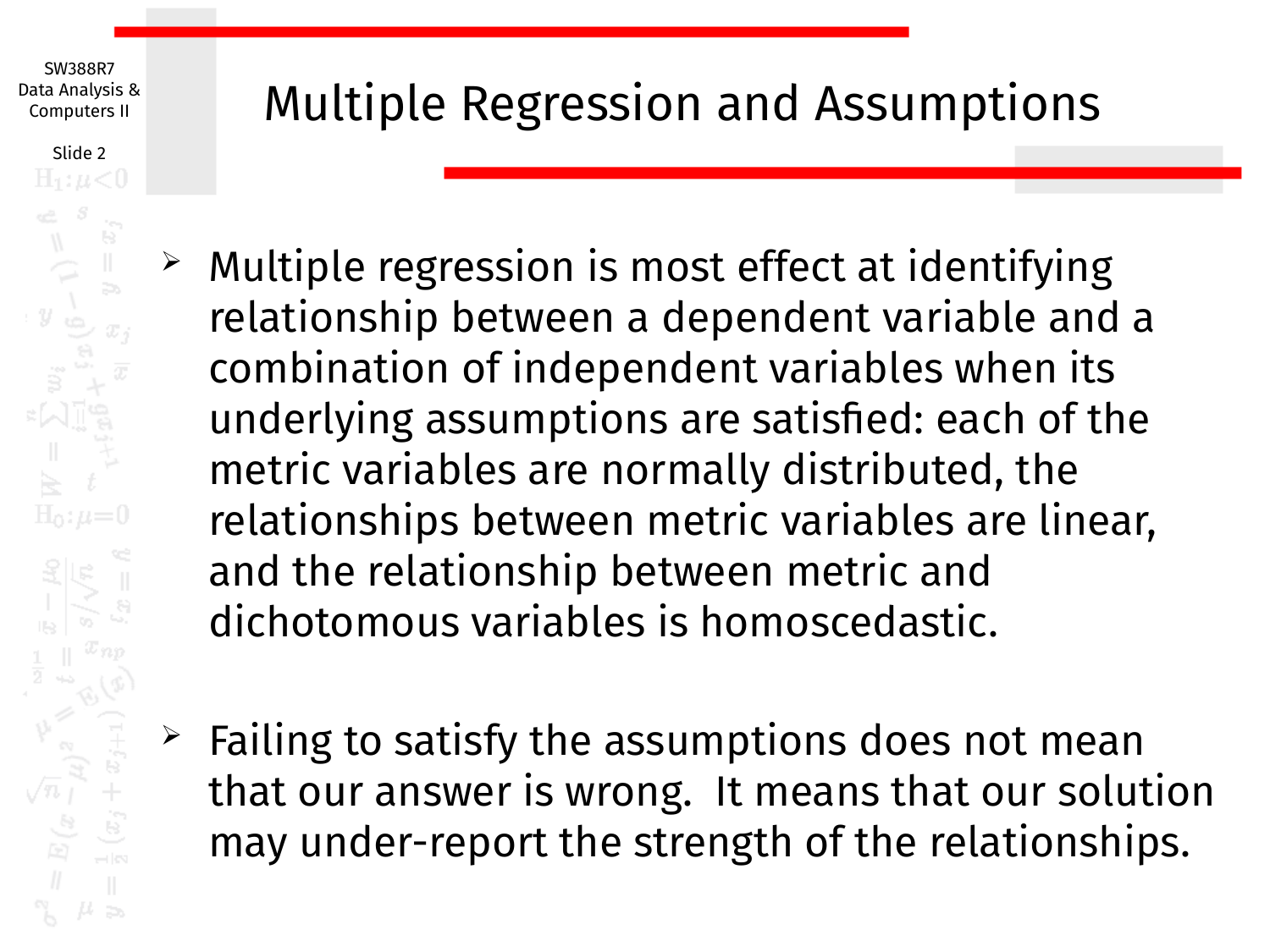

SW388R7
Data Analysis & Computers II

Slide 2
# Multiple Regression and Assumptions
Multiple regression is most effect at identifying relationship between a dependent variable and a combination of independent variables when its underlying assumptions are satisfied: each of the metric variables are normally distributed, the relationships between metric variables are linear, and the relationship between metric and dichotomous variables is homoscedastic.

Failing to satisfy the assumptions does not mean that our answer is wrong.  It means that our solution may under-report the strength of the relationships.